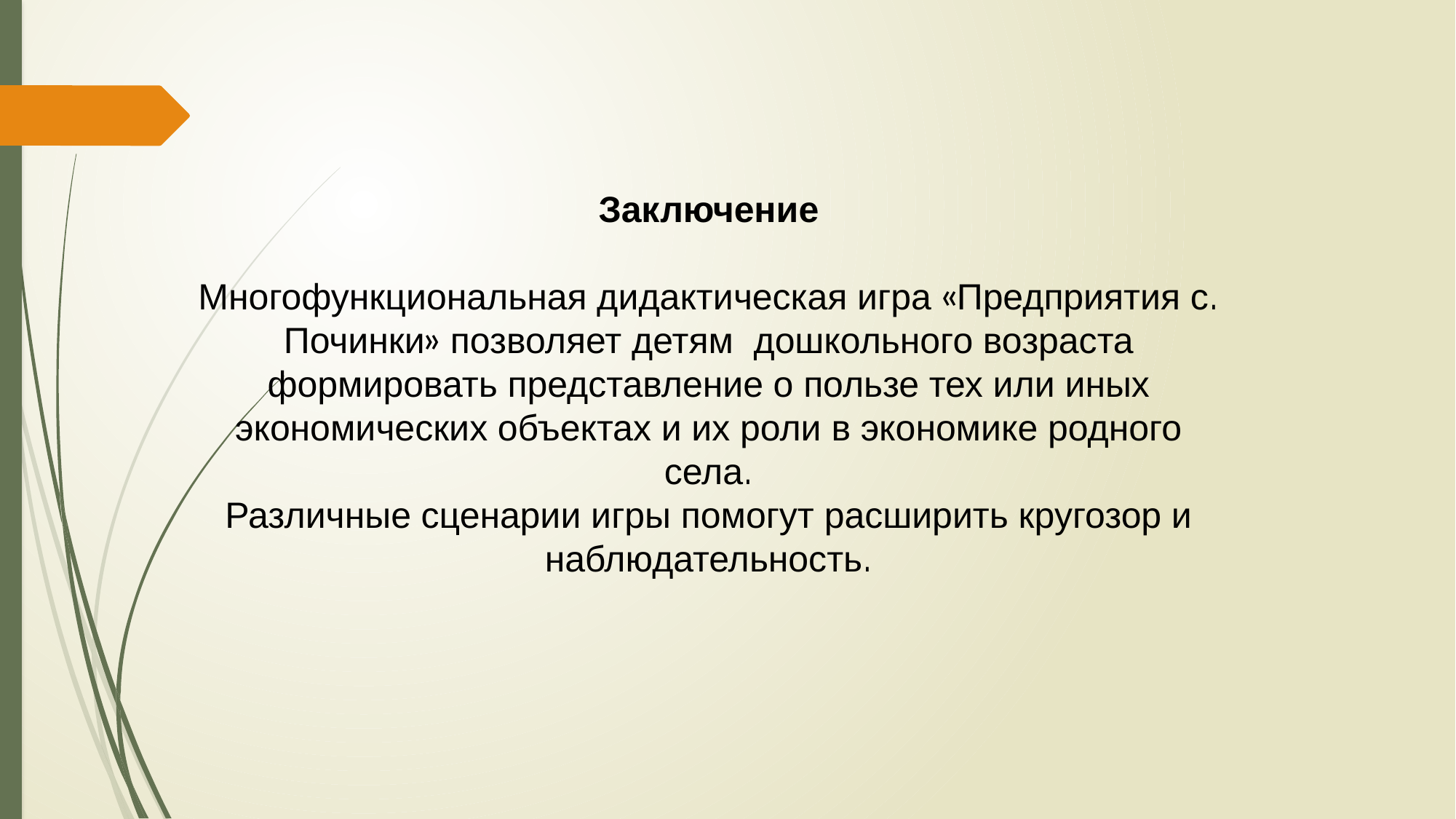

Заключение

Многофункциональная дидактическая игра «Предприятия с. Починки» позволяет детям  дошкольного возраста формировать представление о пользе тех или иных экономических объектах и их роли в экономике родного села.
Различные сценарии игры помогут расширить кругозор и наблюдательность.